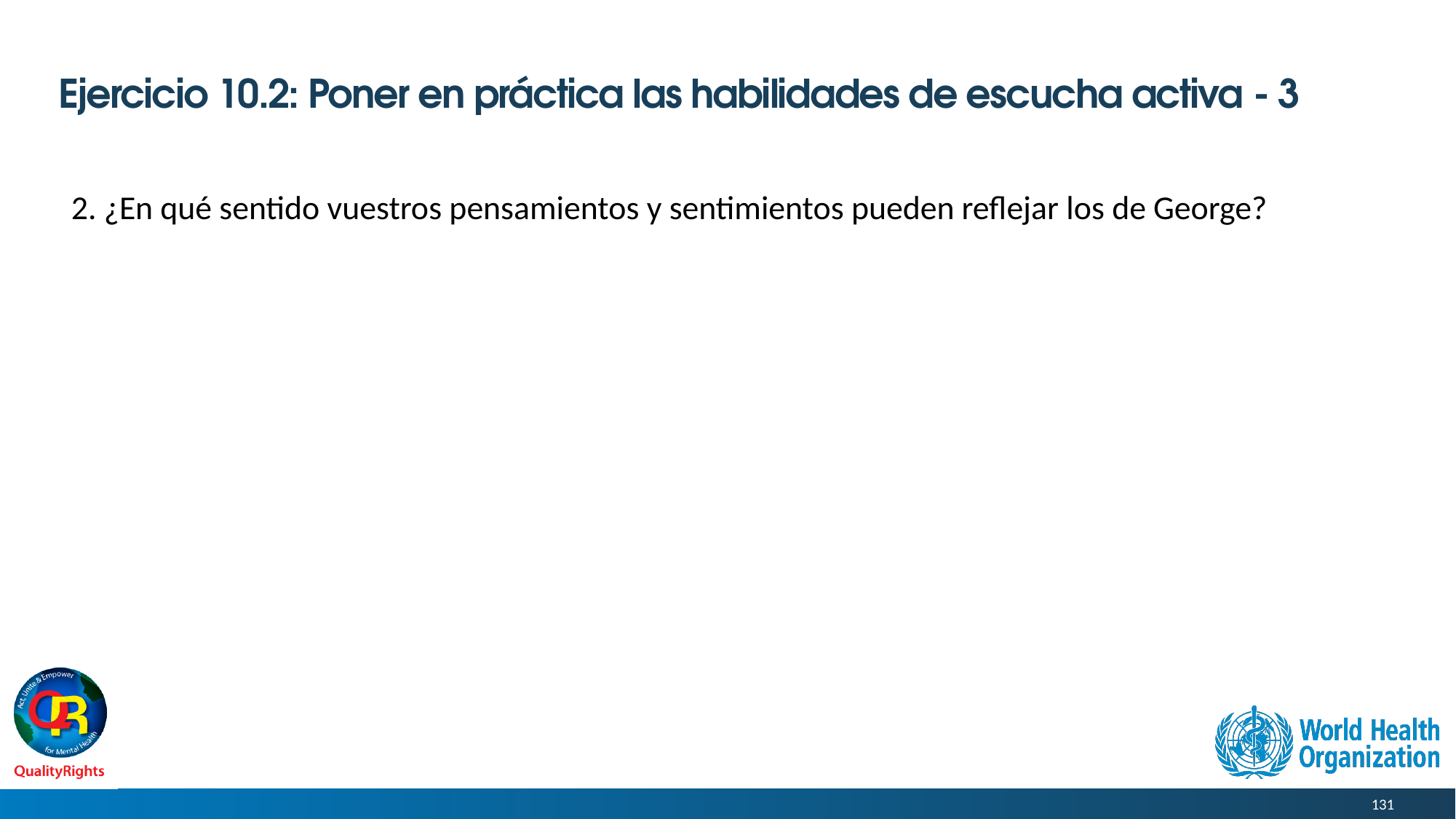

# Ejercicio 10.2: Poner en práctica las habilidades de escucha activa - 3
2. ¿En qué sentido vuestros pensamientos y sentimientos pueden reflejar los de George?